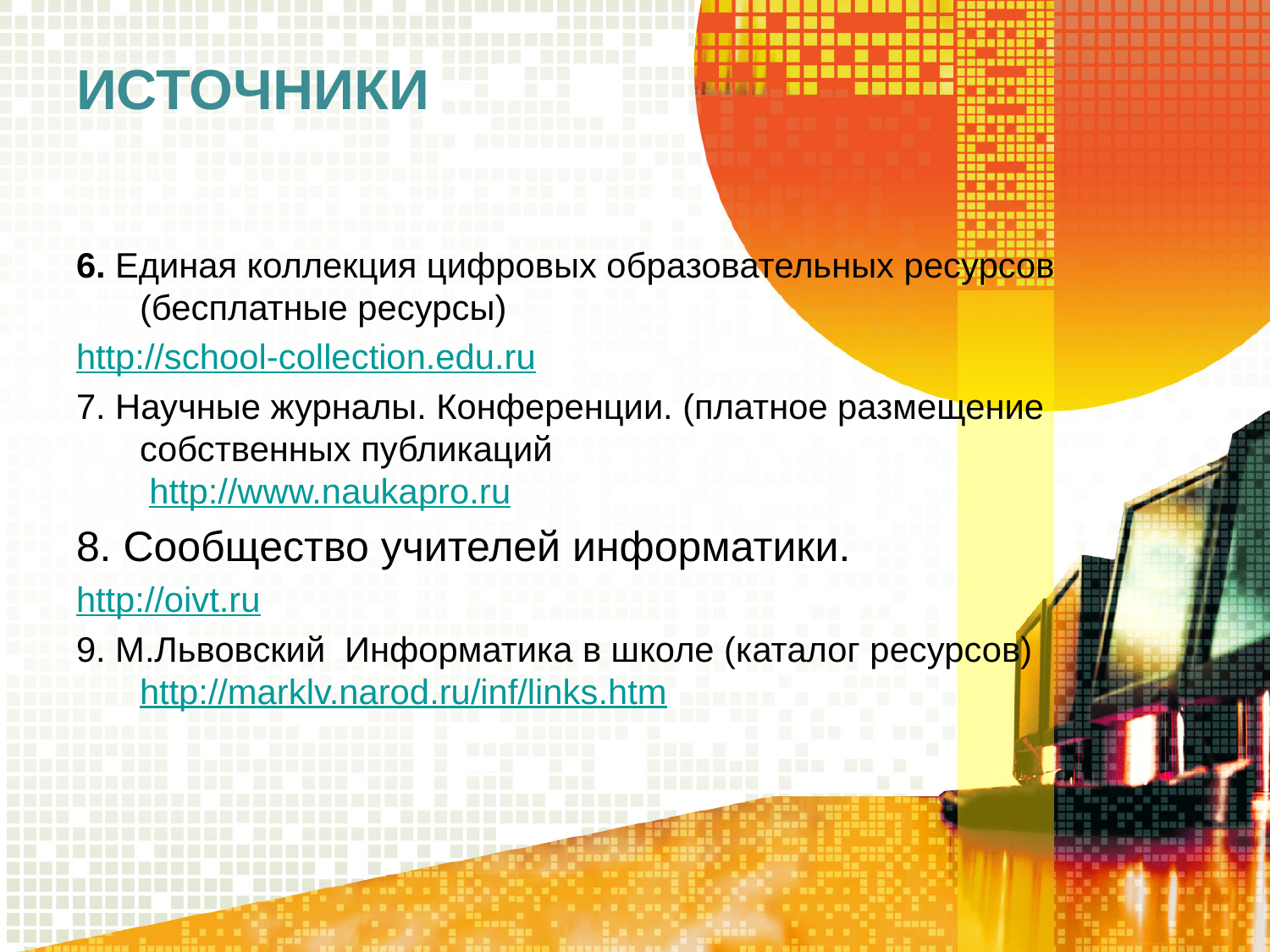

# источники
6. Единая коллекция цифровых образовательных ресурсов (бесплатные ресурсы)
http://school-collection.edu.ru
7. Научные журналы. Конференции. (платное размещение собственных публикаций
 http://www.naukapro.ru
8. Сообщество учителей информатики.
http://oivt.ru
9. М.Львовский  Информатика в школе (каталог ресурсов) http://marklv.narod.ru/inf/links.htm